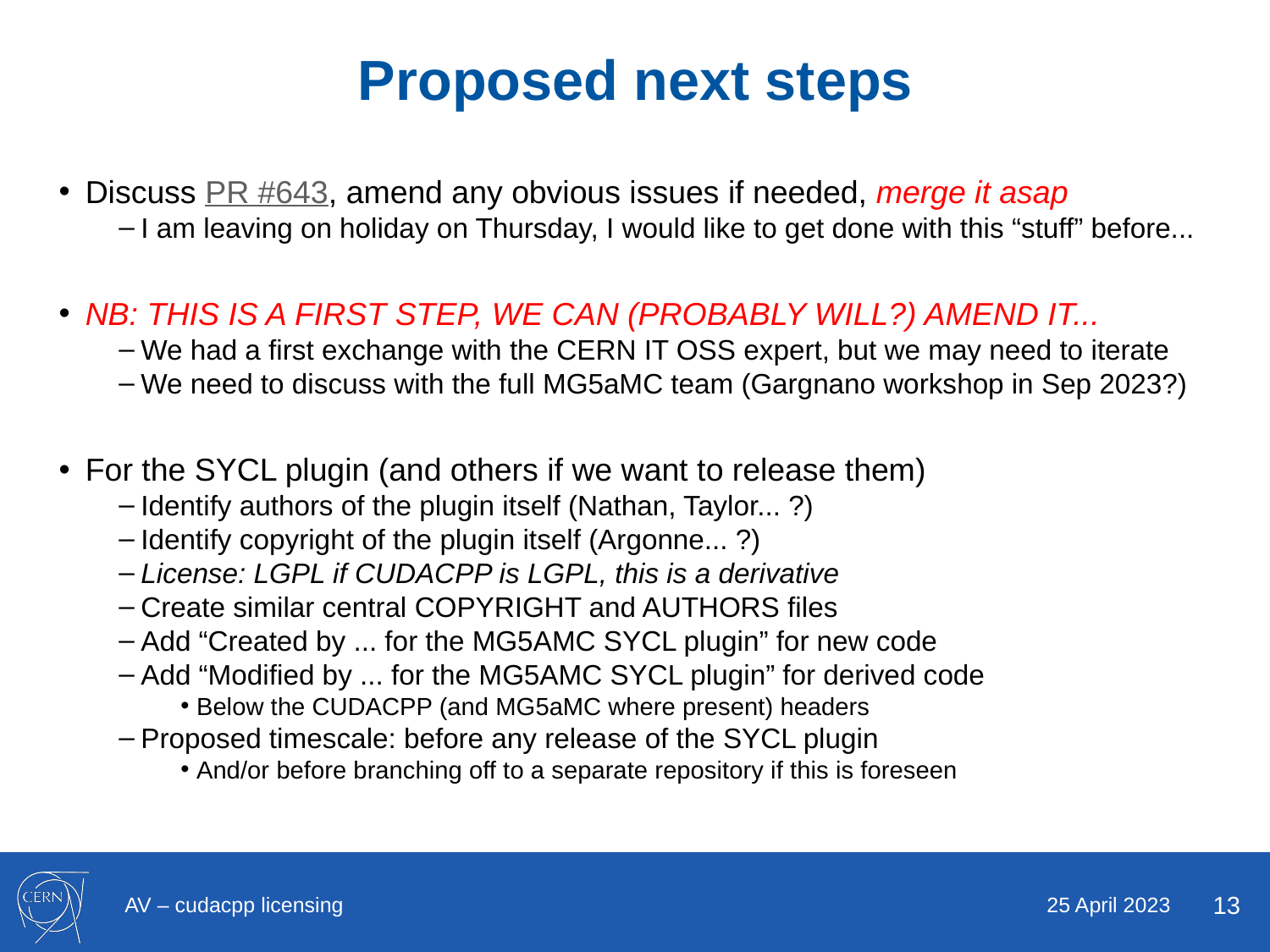

# Proposed next steps
Discuss PR #643, amend any obvious issues if needed, merge it asap
I am leaving on holiday on Thursday, I would like to get done with this “stuff” before...

NB: THIS IS A FIRST STEP, WE CAN (PROBABLY WILL?) AMEND IT...
We had a first exchange with the CERN IT OSS expert, but we may need to iterate
We need to discuss with the full MG5aMC team (Gargnano workshop in Sep 2023?)

For the SYCL plugin (and others if we want to release them)
Identify authors of the plugin itself (Nathan, Taylor... ?)
Identify copyright of the plugin itself (Argonne... ?)
License: LGPL if CUDACPP is LGPL, this is a derivative
Create similar central COPYRIGHT and AUTHORS files
Add “Created by ... for the MG5AMC SYCL plugin” for new code
Add “Modified by ... for the MG5AMC SYCL plugin” for derived code
Below the CUDACPP (and MG5aMC where present) headers
Proposed timescale: before any release of the SYCL plugin
And/or before branching off to a separate repository if this is foreseen